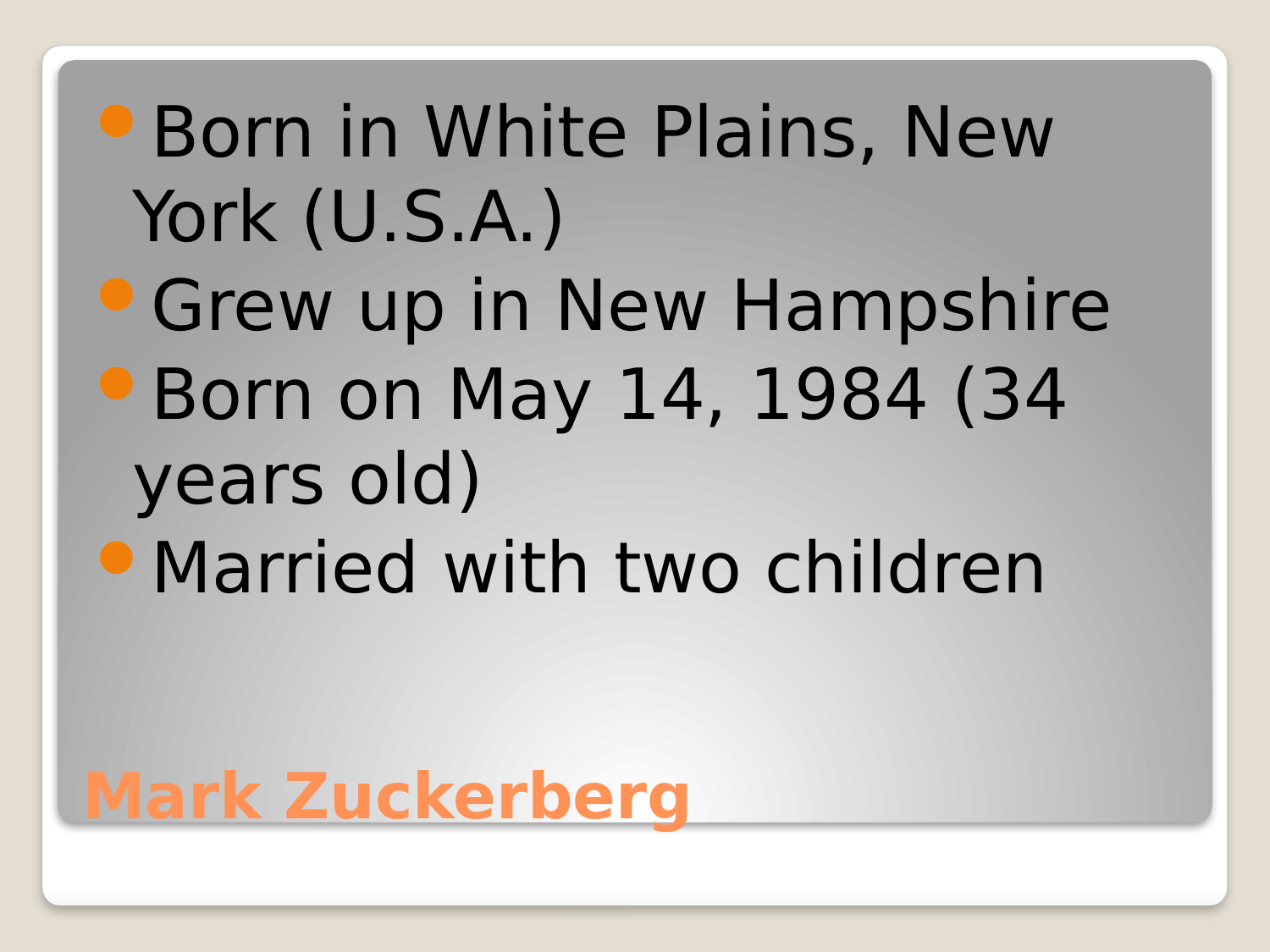

Born in White Plains, New York (U.S.A.)
Grew up in New Hampshire
Born on May 14, 1984 (34 years old)
Married with two children

# Mark Zuckerberg